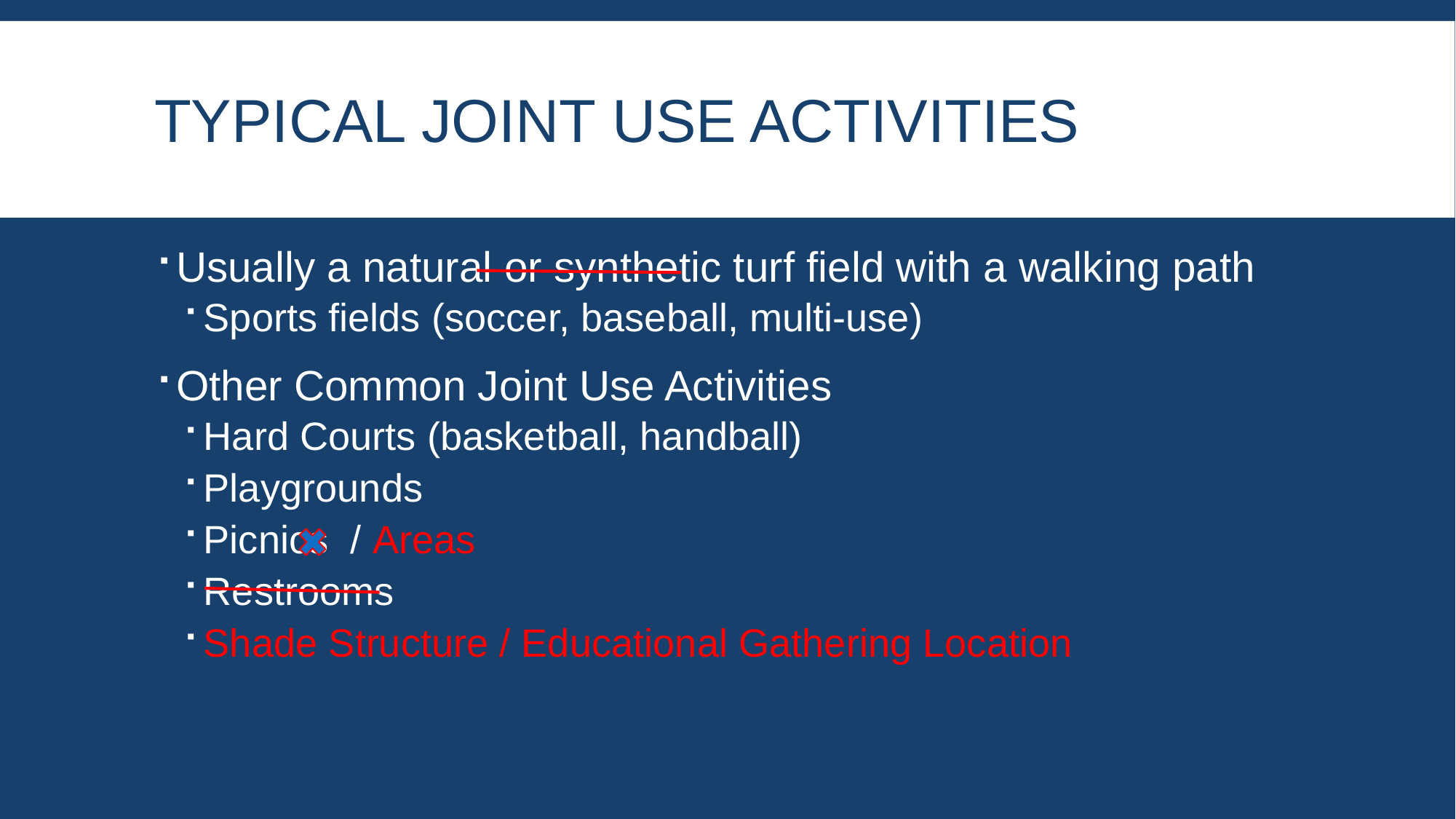

# Typical Joint Use Activities
Usually a natural or synthetic turf field with a walking path
Sports fields (soccer, baseball, multi-use)
Other Common Joint Use Activities
Hard Courts (basketball, handball)
Playgrounds
Picnics  / Areas
Restrooms
Shade Structure / Educational Gathering Location